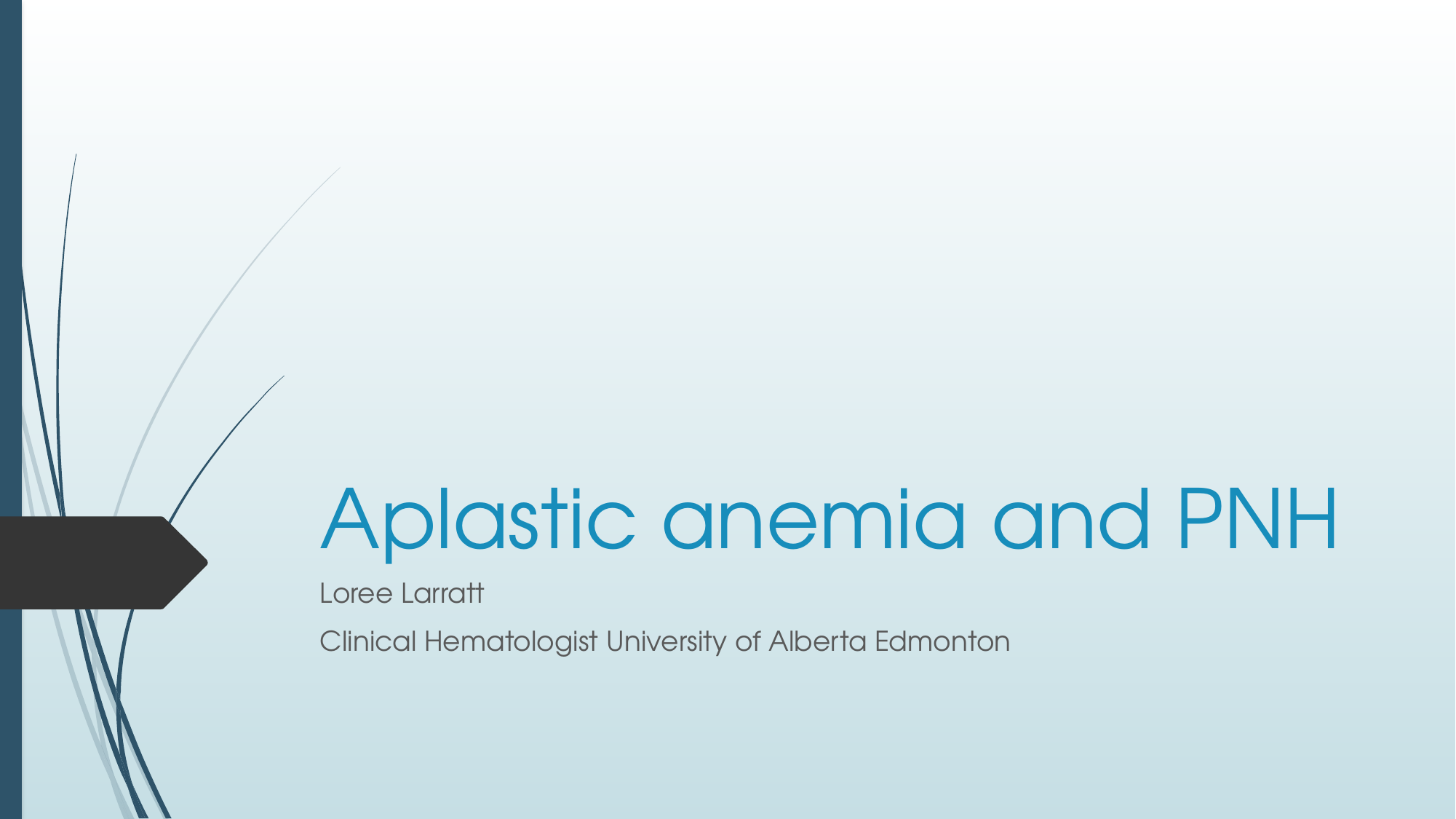

# Aplastic anemia and PNH
Loree Larratt
Clinical Hematologist University of Alberta Edmonton